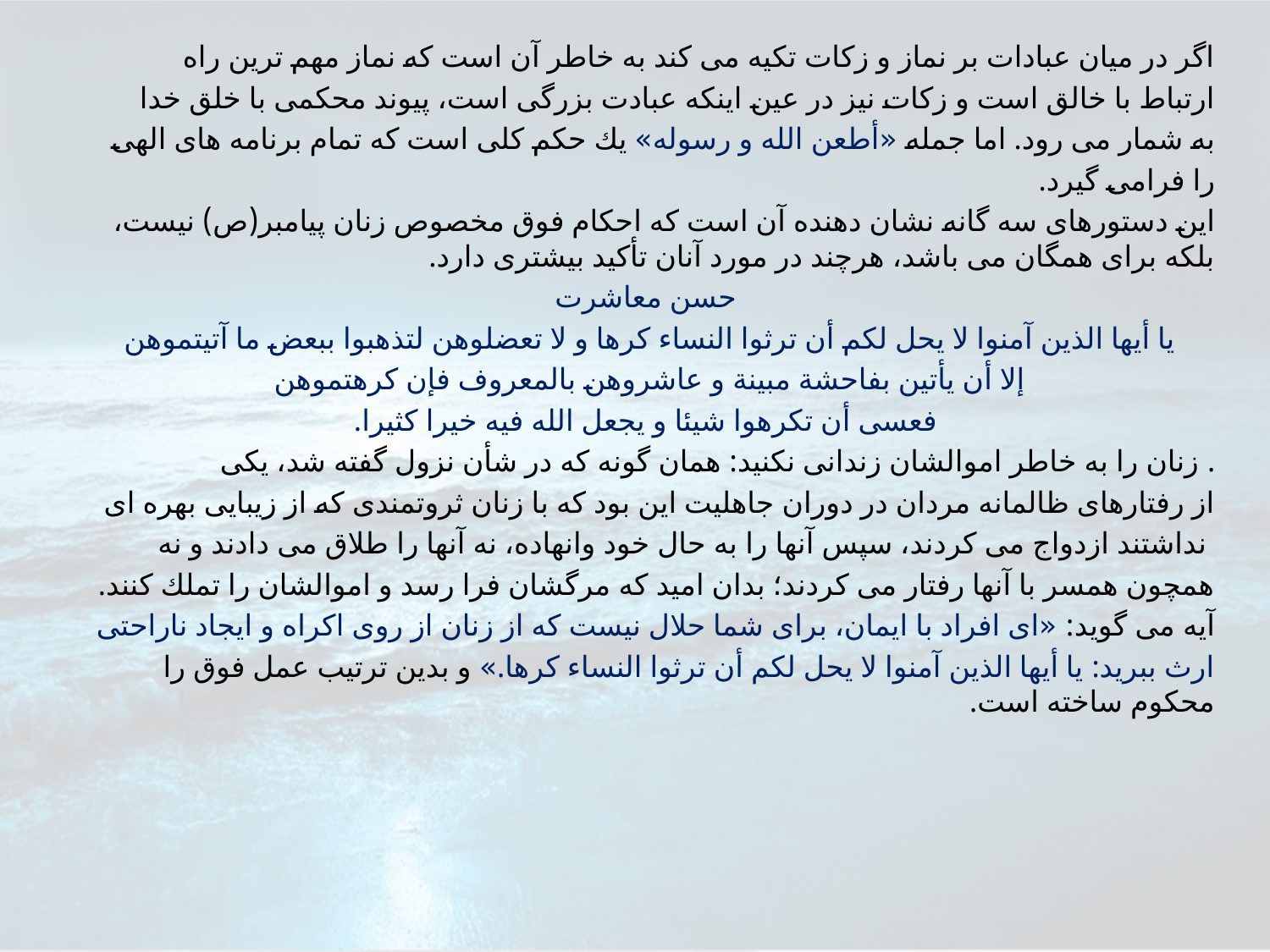

اگر در ميان عبادات بر نماز و زكات تكيه مى كند به خاطر آن است كه نماز مهم ترين راه
ارتباط با خالق است و زكات نيز در عين اينكه عبادت بزرگى است، پيوند محكمى با خلق خدا
به شمار مى رود. اما جمله «أطعن الله و رسوله» يك حكم كلى است كه تمام برنامه هاى الهى
را فرامى گيرد.
اين دستورهاى سه گانه نشان دهنده آن است كه احكام فوق مخصوص زنان پيامبر(ص) نيست، بلكه براى همگان مى باشد، هرچند در مورد آنان تأكيد بيشترى دارد.
حسن معاشرت
يا أيها الذين آمنوا لا يحل لكم أن ترثوا النساء كرها و لا تعضلوهن لتذهبوا ببعض ما آتيتموهن
إلا أن يأتين بفاحشة مبينة و عاشروهن بالمعروف فإن كرهتموهن
فعسى أن تكرهوا شيئا و يجعل الله فيه خيرا كثيرا.
. زنان را به خاطر اموالشان زندانى نكنيد: همان گونه كه در شأن نزول گفته شد، يكى
از رفتارهاى ظالمانه مردان در دوران جاهليت اين بود كه با زنان ثروتمندى كه از زيبايى بهره اى
 نداشتند ازدواج مى كردند، سپس آنها را به حال خود وانهاده، نه آنها را طلاق مى دادند و نه
همچون همسر با آنها رفتار مى كردند؛ بدان اميد كه مرگشان فرا رسد و اموالشان را تملك كنند.
آيه مى گويد: «اى افراد با ايمان، براى شما حلال نيست كه از زنان از روى اكراه و ايجاد ناراحتى
ارث ببريد: يا أيها الذين آمنوا لا يحل لكم أن ترثوا النساء كرها.» و بدين ترتيب عمل فوق را محكوم ساخته است.